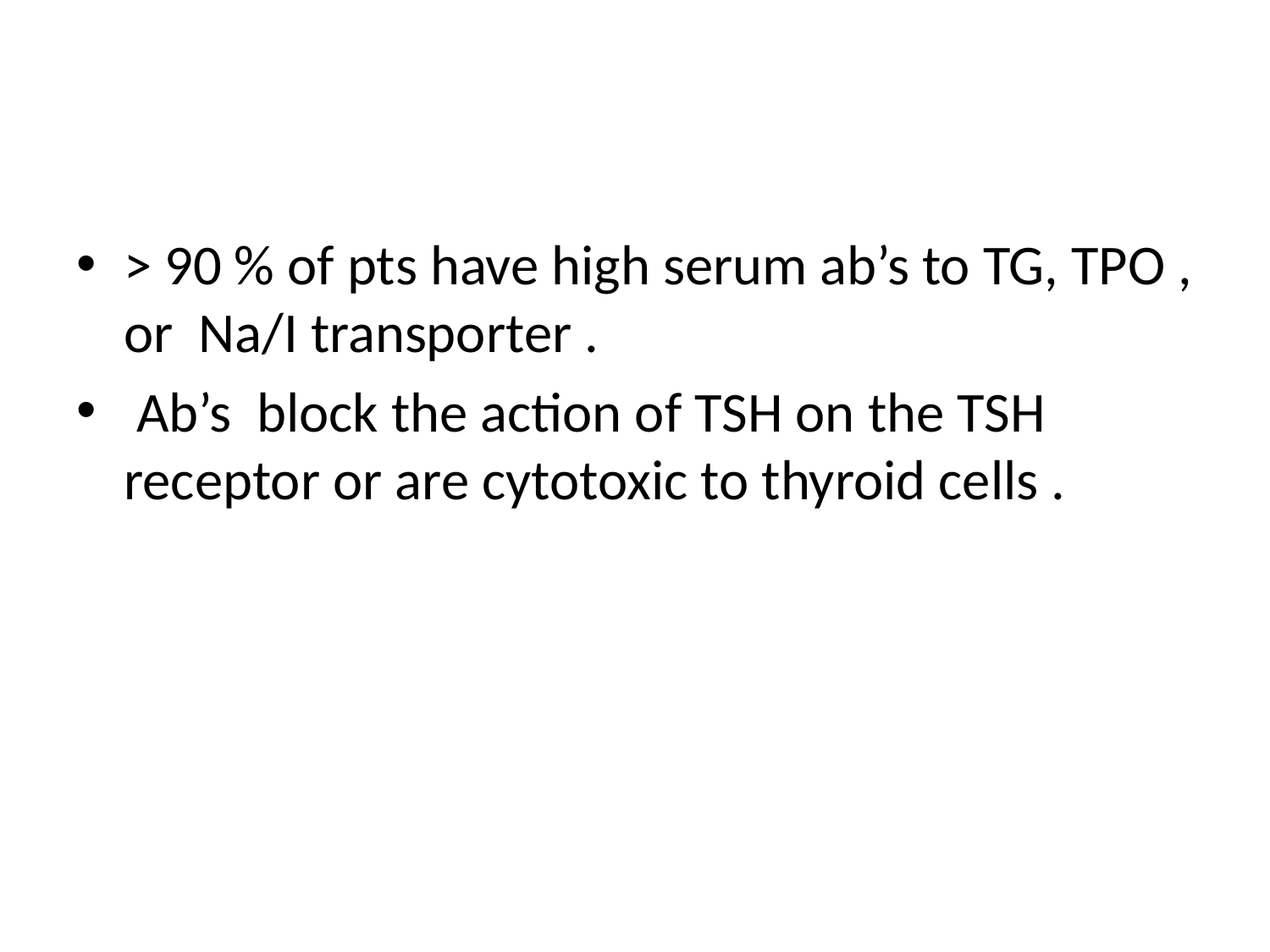

#
> 90 % of pts have high serum ab’s to TG, TPO , or  Na/I transporter .
 Ab’s  block the action of TSH on the TSH receptor or are cytotoxic to thyroid cells .